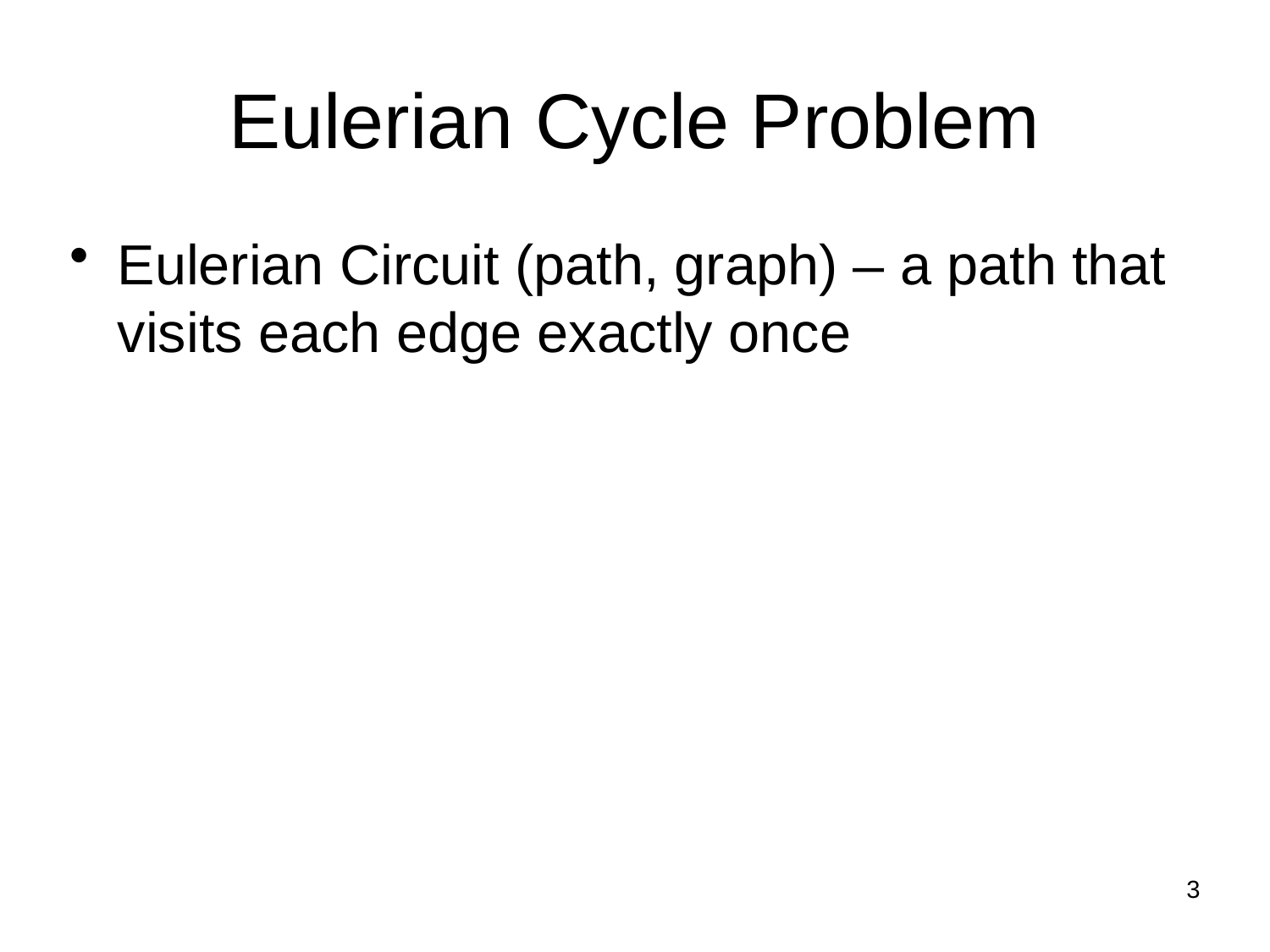

Eulerian Cycle Problem
Eulerian Circuit (path, graph) – a path that visits each edge exactly once
3